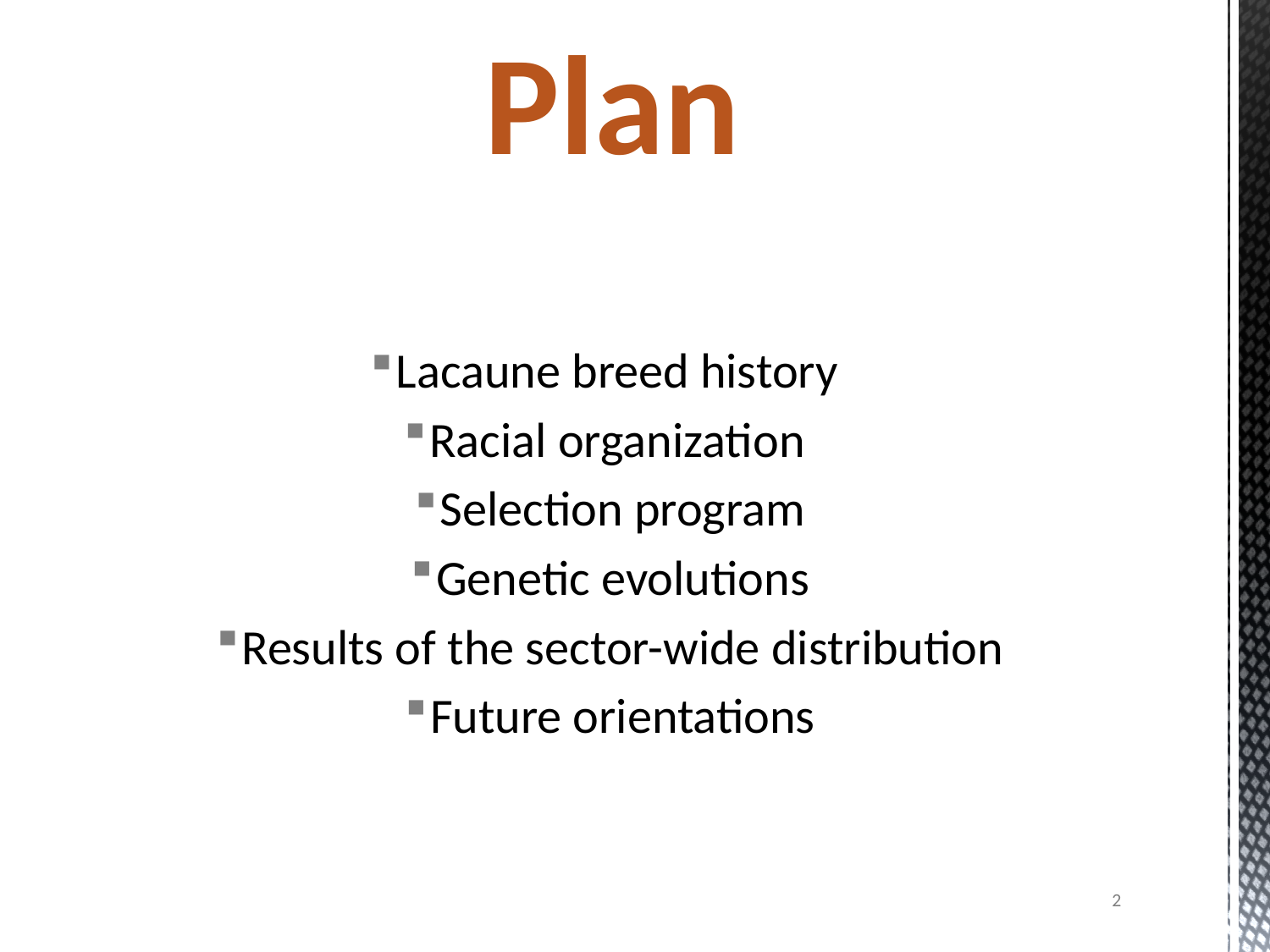

# Plan
Lacaune breed history
Racial organization
Selection program
Genetic evolutions
Results of the sector-wide distribution
Future orientations
2